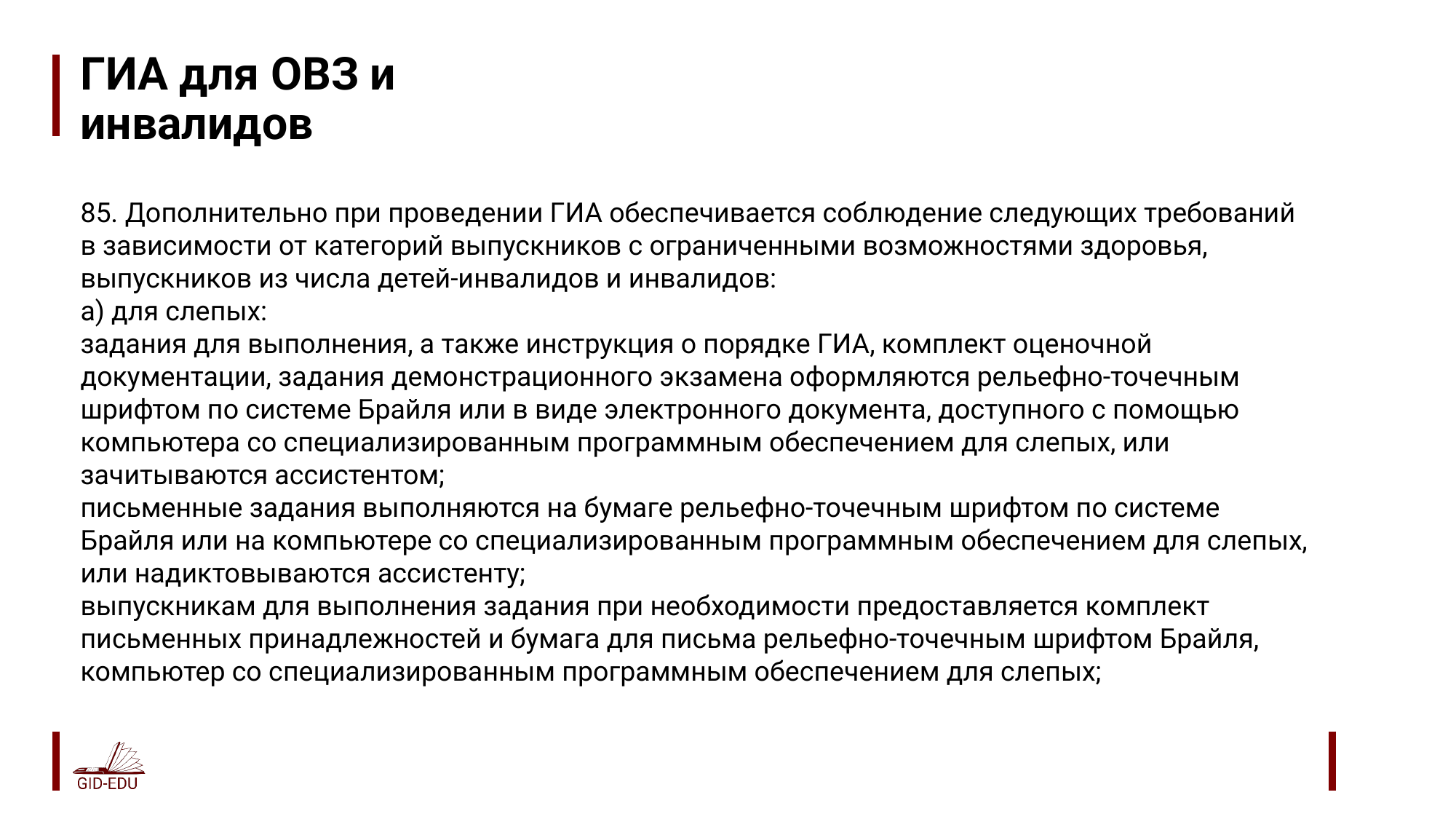

# ГИА для ОВЗ и инвалидов
85. Дополнительно при проведении ГИА обеспечивается соблюдение следующих требований в зависимости от категорий выпускников с ограниченными возможностями здоровья, выпускников из числа детей-инвалидов и инвалидов:
а) для слепых:
задания для выполнения, а также инструкция о порядке ГИА, комплект оценочной документации, задания демонстрационного экзамена оформляются рельефно-точечным шрифтом по системе Брайля или в виде электронного документа, доступного с помощью компьютера со специализированным программным обеспечением для слепых, или зачитываются ассистентом;
письменные задания выполняются на бумаге рельефно-точечным шрифтом по системе Брайля или на компьютере со специализированным программным обеспечением для слепых, или надиктовываются ассистенту;
выпускникам для выполнения задания при необходимости предоставляется комплект письменных принадлежностей и бумага для письма рельефно-точечным шрифтом Брайля, компьютер со специализированным программным обеспечением для слепых;